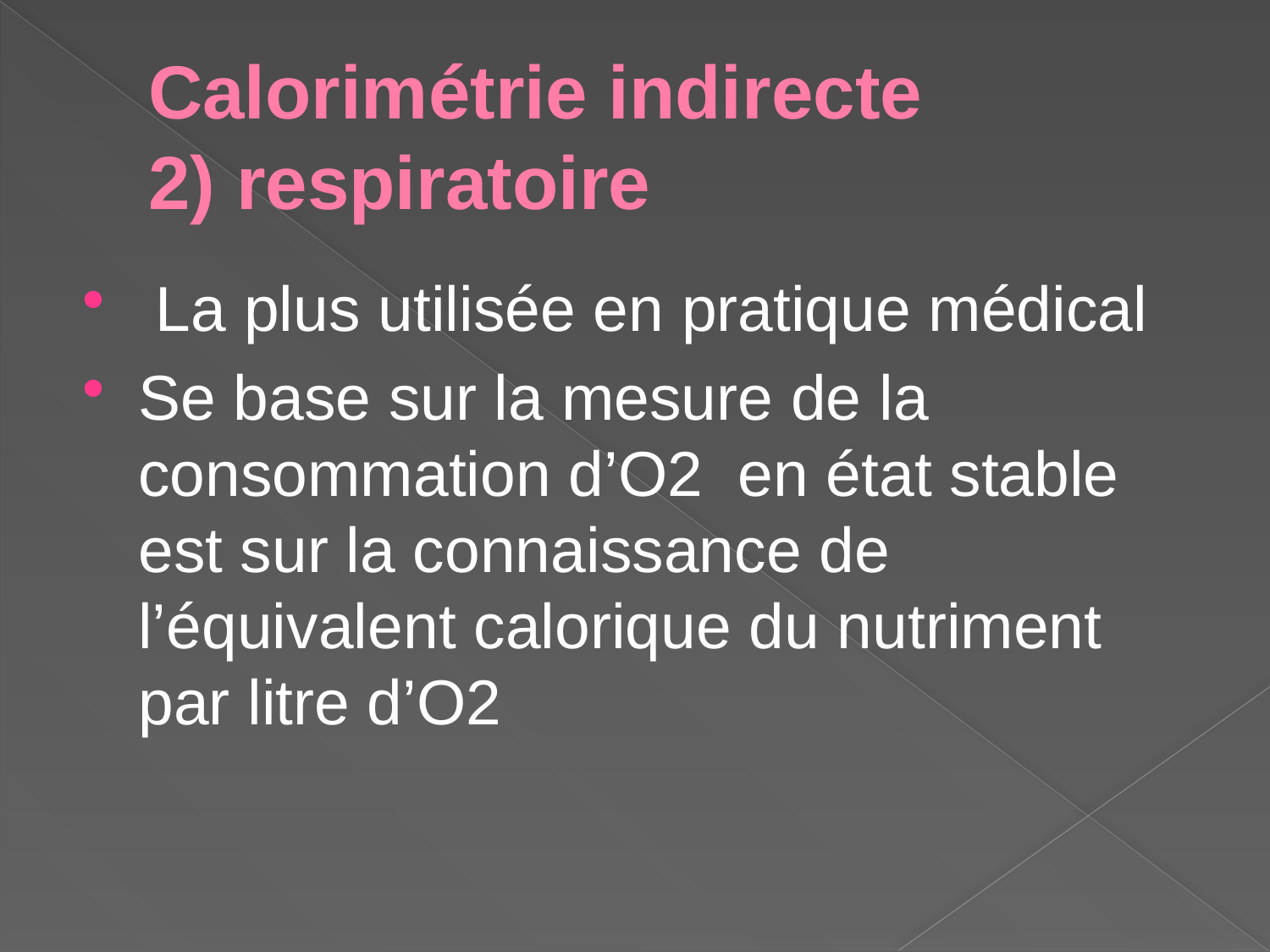

# Calorimétrie indirecte 2) respiratoire
 La plus utilisée en pratique médical
Se base sur la mesure de la consommation d’O2  en état stable est sur la connaissance de l’équivalent calorique du nutriment par litre d’O2